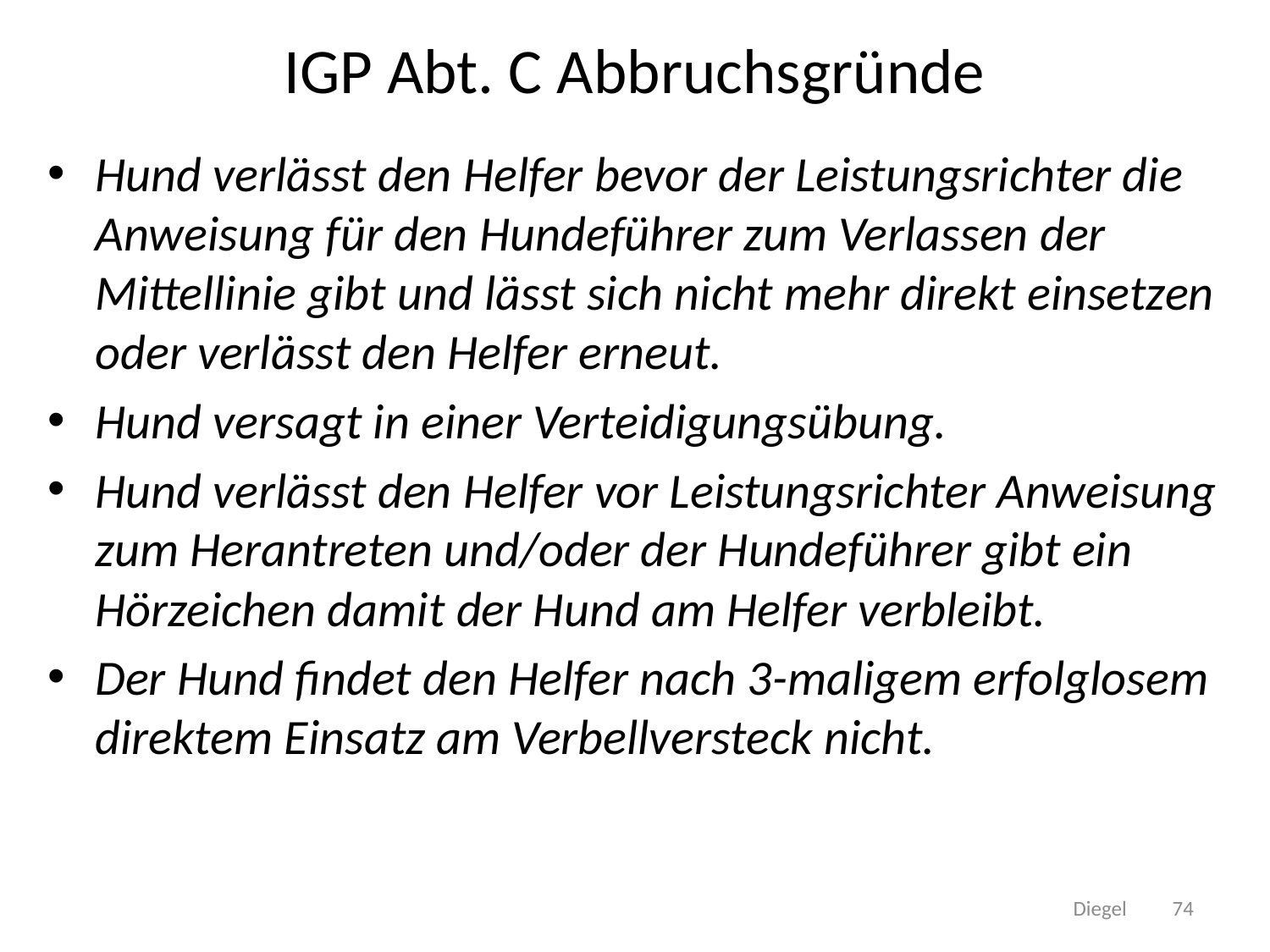

# IGP Abt. C Abbruchsgründe
Hund verlässt den Helfer bevor der Leistungsrichter die Anweisung für den Hundeführer zum Verlassen der Mittellinie gibt und lässt sich nicht mehr direkt einsetzen oder verlässt den Helfer erneut.
Hund versagt in einer Verteidigungsübung.
Hund verlässt den Helfer vor Leistungsrichter Anweisung zum Herantreten und/oder der Hundeführer gibt ein Hörzeichen damit der Hund am Helfer verbleibt.
Der Hund findet den Helfer nach 3-maligem erfolglosem direktem Einsatz am Verbellversteck nicht.

74
Diegel